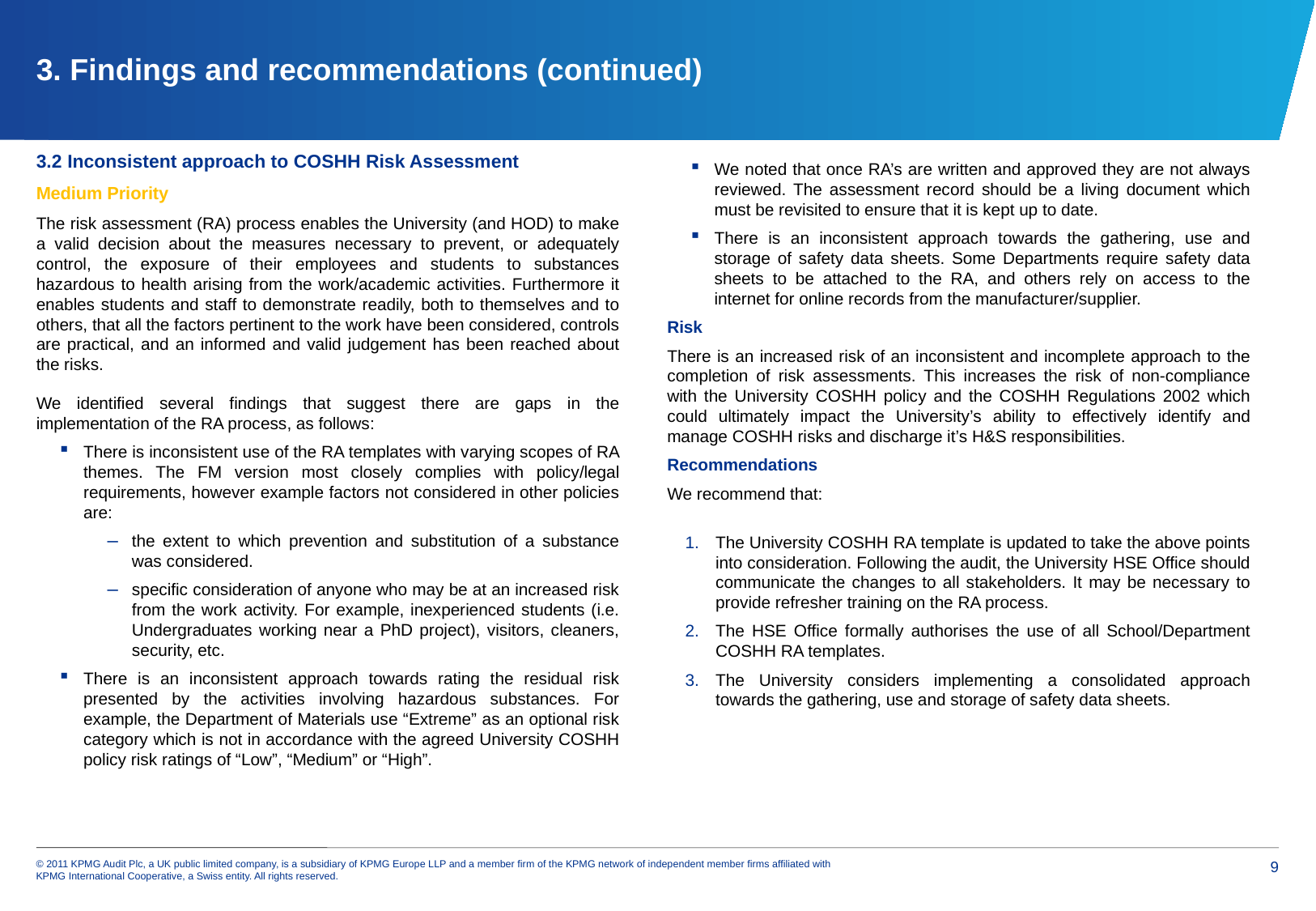

# 3. Findings and recommendations (continued)
3.2 Inconsistent approach to COSHH Risk Assessment
Medium Priority
The risk assessment (RA) process enables the University (and HOD) to make a valid decision about the measures necessary to prevent, or adequately control, the exposure of their employees and students to substances hazardous to health arising from the work/academic activities. Furthermore it enables students and staff to demonstrate readily, both to themselves and to others, that all the factors pertinent to the work have been considered, controls are practical, and an informed and valid judgement has been reached about the risks.
We identified several findings that suggest there are gaps in the implementation of the RA process, as follows:
There is inconsistent use of the RA templates with varying scopes of RA themes. The FM version most closely complies with policy/legal requirements, however example factors not considered in other policies are:
the extent to which prevention and substitution of a substance was considered.
specific consideration of anyone who may be at an increased risk from the work activity. For example, inexperienced students (i.e. Undergraduates working near a PhD project), visitors, cleaners, security, etc.
There is an inconsistent approach towards rating the residual risk presented by the activities involving hazardous substances. For example, the Department of Materials use “Extreme” as an optional risk category which is not in accordance with the agreed University COSHH policy risk ratings of “Low”, “Medium” or “High”.

We noted that once RA’s are written and approved they are not always reviewed. The assessment record should be a living document which must be revisited to ensure that it is kept up to date.
There is an inconsistent approach towards the gathering, use and storage of safety data sheets. Some Departments require safety data sheets to be attached to the RA, and others rely on access to the internet for online records from the manufacturer/supplier.
Risk
There is an increased risk of an inconsistent and incomplete approach to the completion of risk assessments. This increases the risk of non-compliance with the University COSHH policy and the COSHH Regulations 2002 which could ultimately impact the University’s ability to effectively identify and manage COSHH risks and discharge it’s H&S responsibilities.
Recommendations
We recommend that:

The University COSHH RA template is updated to take the above points into consideration. Following the audit, the University HSE Office should communicate the changes to all stakeholders. It may be necessary to provide refresher training on the RA process.
The HSE Office formally authorises the use of all School/Department COSHH RA templates.
The University considers implementing a consolidated approach towards the gathering, use and storage of safety data sheets.